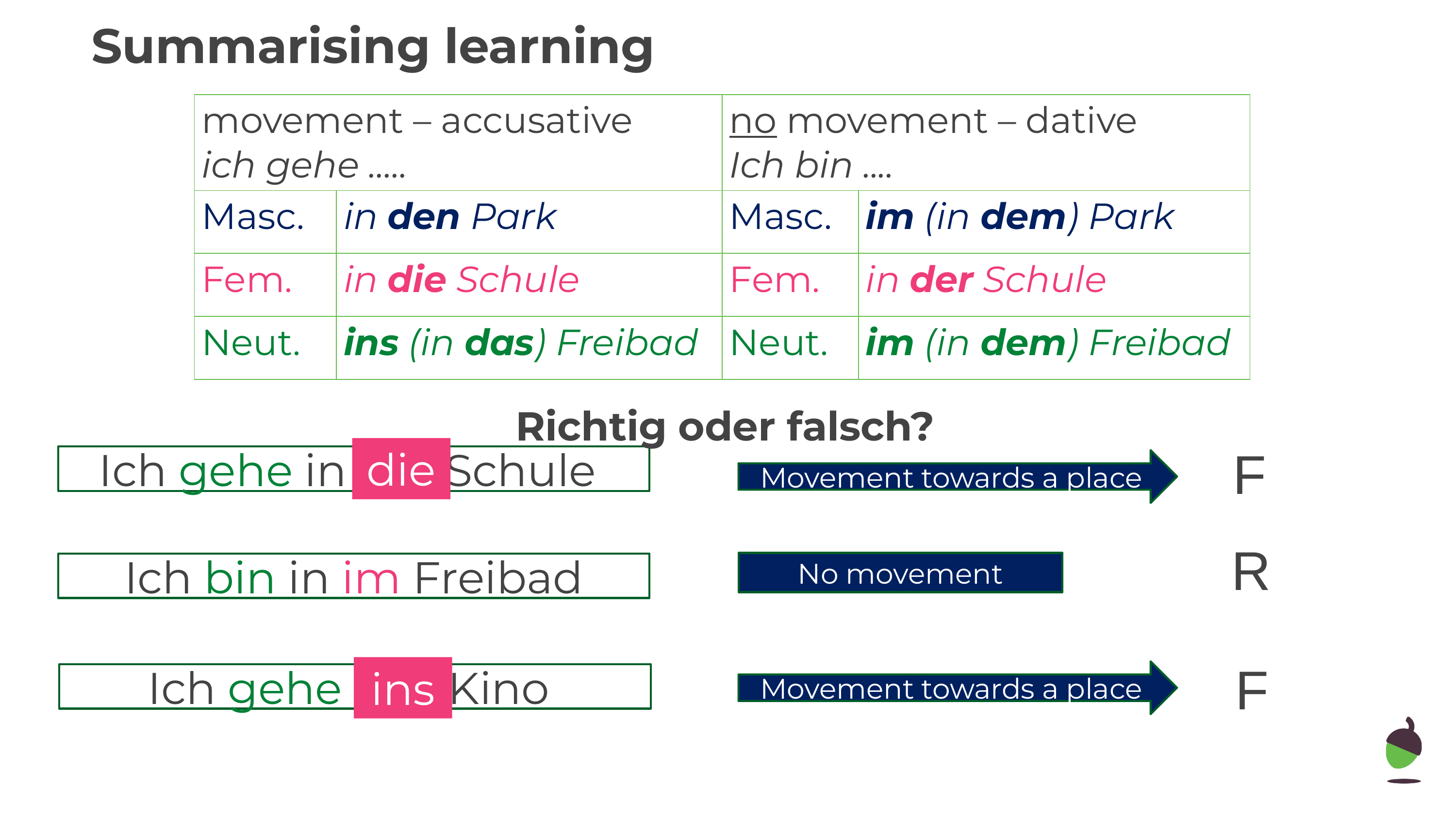

# Summarising learning
| movement – accusative ich gehe ..... |  | no movement – dative Ich bin .... |  |
| --- | --- | --- | --- |
| Masc. | in den Park | Masc. | im (in dem) Park |
| Fem. | in die Schule | Fem. | in der Schule |
| Neut. | ins (in das) Freibad | Neut. | im (in dem) Freibad |

Richtig oder falsch?
F
die
Ich gehe in der Schule
Movement towards a place
R
No movement
Ich bin in im Freibad
F
ins
Movement towards a place
Ich gehe  im  Kino